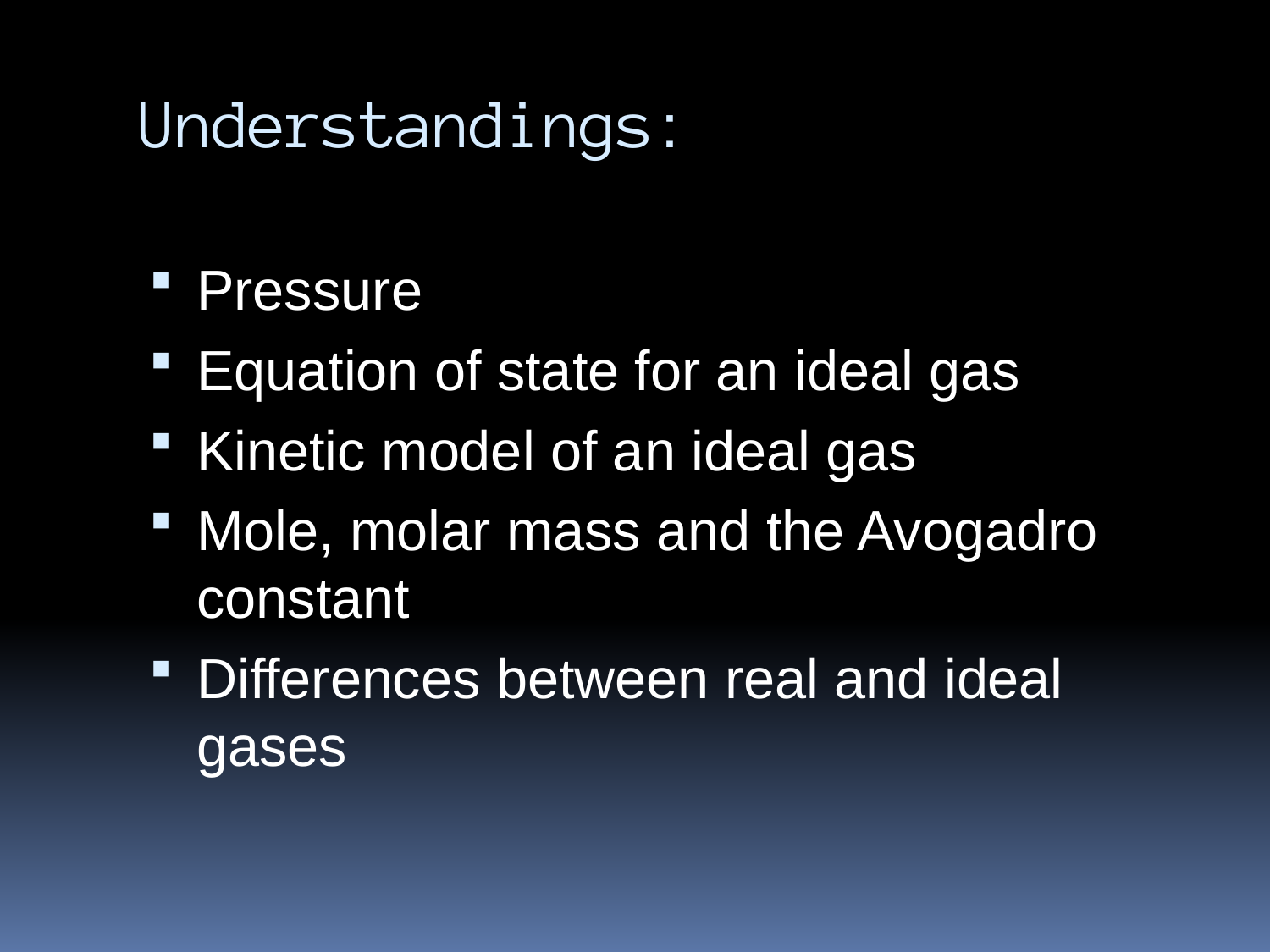

# Understandings:
Pressure
Equation of state for an ideal gas
Kinetic model of an ideal gas
Mole, molar mass and the Avogadro constant
Differences between real and ideal gases